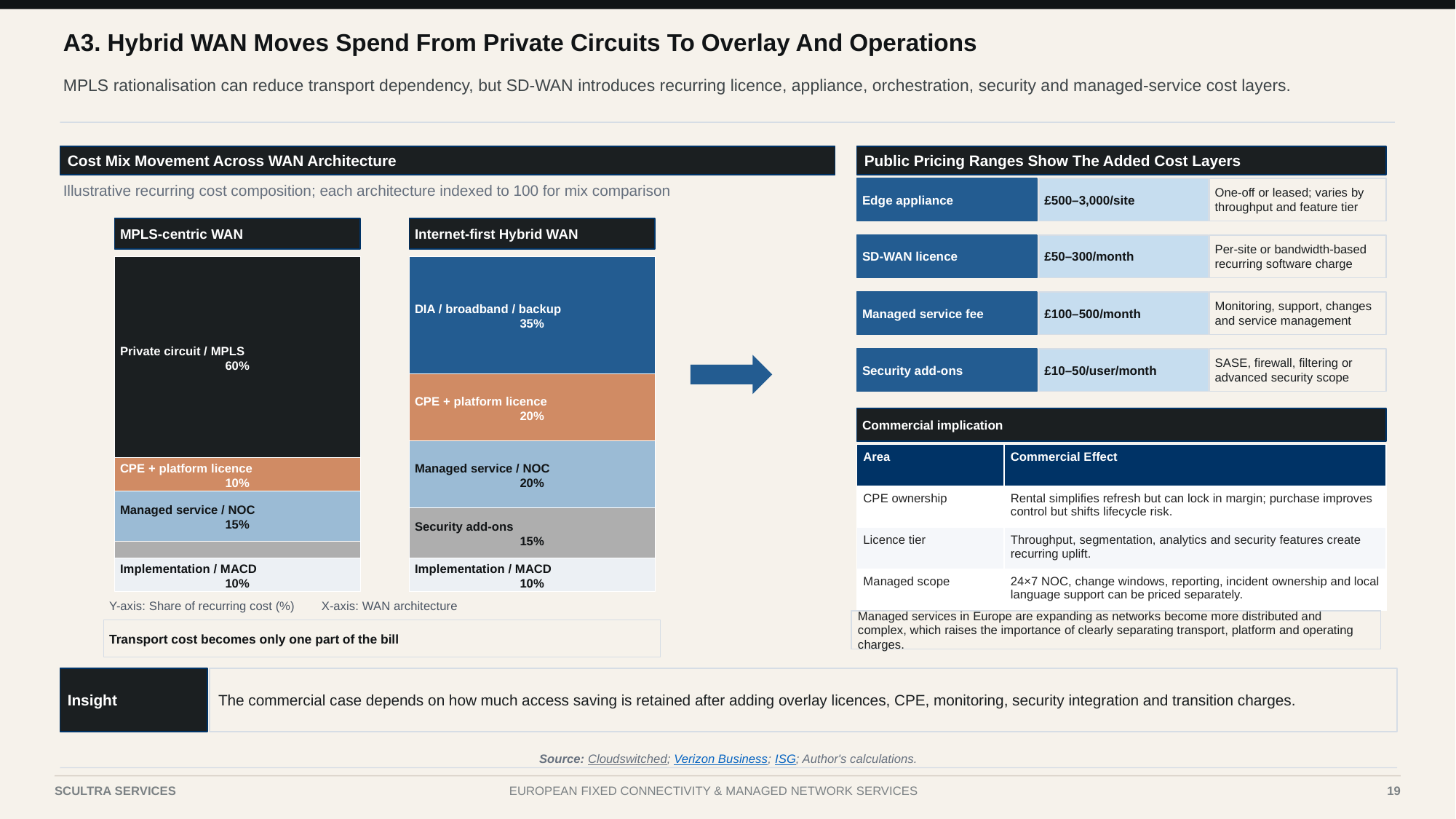

A3. Hybrid WAN Moves Spend From Private Circuits To Overlay And Operations
MPLS rationalisation can reduce transport dependency, but SD-WAN introduces recurring licence, appliance, orchestration, security and managed-service cost layers.

Cost Mix Movement Across WAN Architecture
Public Pricing Ranges Show The Added Cost Layers
Edge appliance
£500–3,000/site
One-off or leased; varies by throughput and feature tier
Illustrative recurring cost composition; each architecture indexed to 100 for mix comparison
MPLS-centric WAN
Internet-first Hybrid WAN
SD-WAN licence
£50–300/month
Per-site or bandwidth-based recurring software charge
Private circuit / MPLS
60%

DIA / broadband / backup
35%
Managed service fee
£100–500/month
Monitoring, support, changes and service management
Security add-ons
£10–50/user/month
SASE, firewall, filtering or advanced security scope

CPE + platform licence
20%
Commercial implication
Managed service / NOC
20%
| Area | Commercial Effect |
| --- | --- |
| CPE ownership | Rental simplifies refresh but can lock in margin; purchase improves control but shifts lifecycle risk. |
| Licence tier | Throughput, segmentation, analytics and security features create recurring uplift. |
| Managed scope | 24×7 NOC, change windows, reporting, incident ownership and local language support can be priced separately. |

CPE + platform licence
10%
Managed service / NOC
15%
Security add-ons
15%

Implementation / MACD
10%
Implementation / MACD
10%
Y-axis: Share of recurring cost (%)
X-axis: WAN architecture
Managed services in Europe are expanding as networks become more distributed and complex, which raises the importance of clearly separating transport, platform and operating charges.
Transport cost becomes only one part of the bill
Insight
The commercial case depends on how much access saving is retained after adding overlay licences, CPE, monitoring, security integration and transition charges.
Source: Cloudswitched; Verizon Business; ISG; Author's calculations.

Case III | Telecom Services & Fixed Connectivity
19
SCULTRA SERVICES
EUROPEAN FIXED CONNECTIVITY & MANAGED NETWORK SERVICES
19